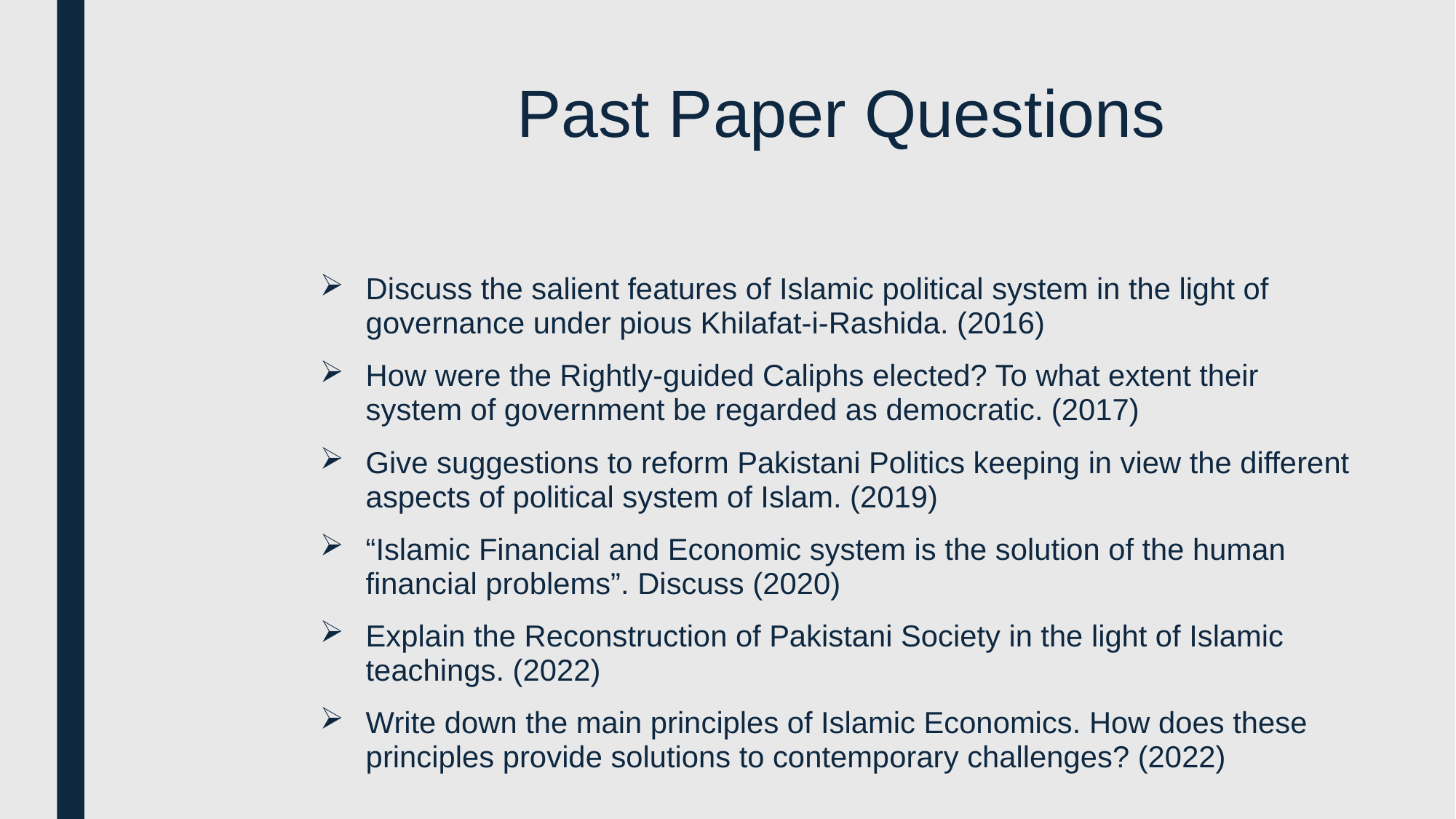

# Past Paper Questions
Discuss the salient features of Islamic political system in the light of governance under pious Khilafat-i-Rashida. (2016)
How were the Rightly-guided Caliphs elected? To what extent their system of government be regarded as democratic. (2017)
Give suggestions to reform Pakistani Politics keeping in view the different aspects of political system of Islam. (2019)
“Islamic Financial and Economic system is the solution of the human financial problems”. Discuss (2020)
Explain the Reconstruction of Pakistani Society in the light of Islamic teachings. (2022)
Write down the main principles of Islamic Economics. How does these principles provide solutions to contemporary challenges? (2022)